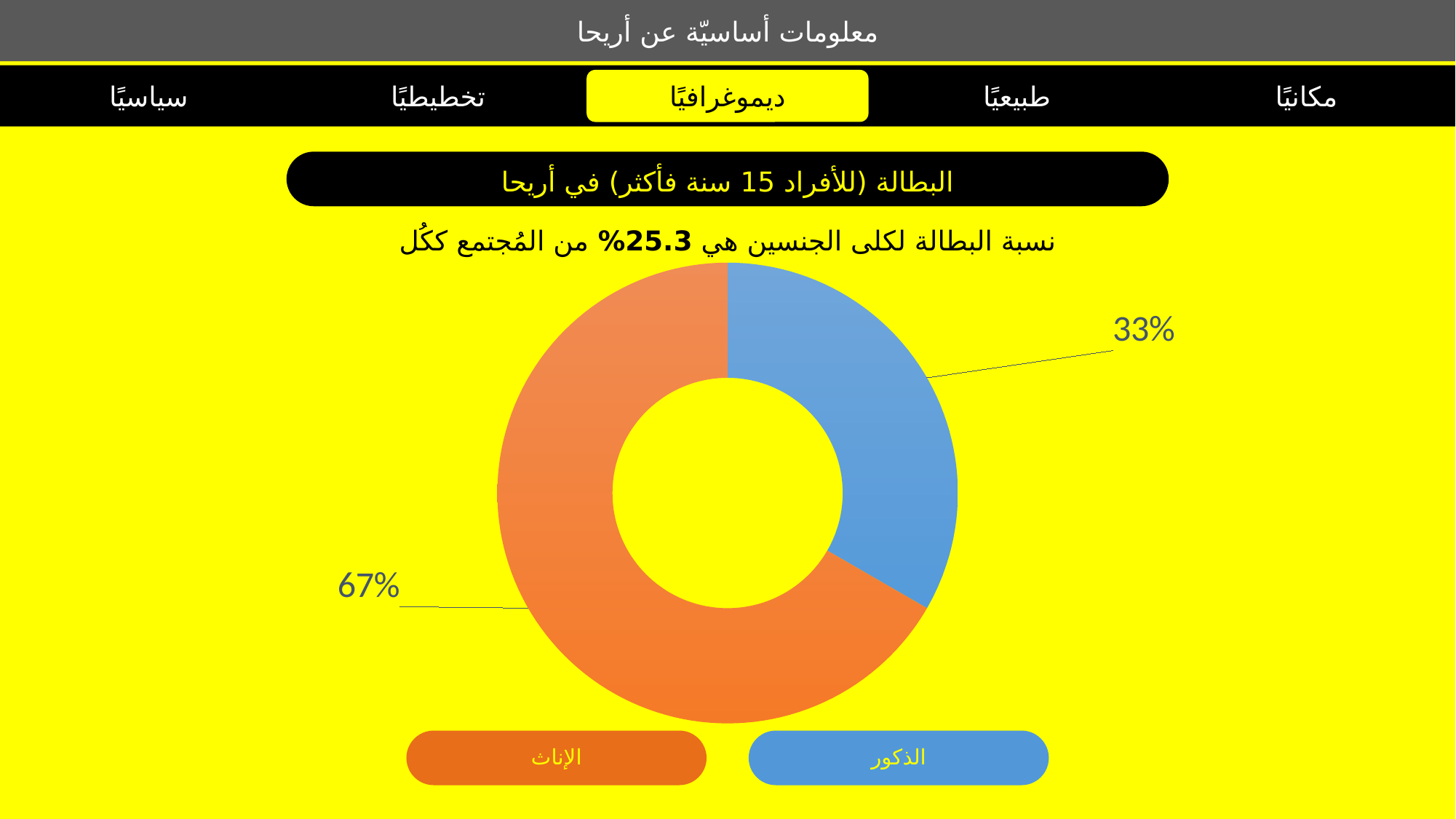

معلومات أساسيّة عن أريحا

سياسيًا
تخطيطيًا
ديموغرافيًا
طبيعيًا
مكانيًا

البطالة (للأفراد 15 سنة فأكثر) في أريحا
نسبة البطالة لكلى الجنسين هي 25.3% من المُجتمع ككُل

### Chart

| Category | Sales |
|---|---|
| 1st Qtr | 21.0 |
| 2nd Qtr | 42.0 |
الإناث

الذكور